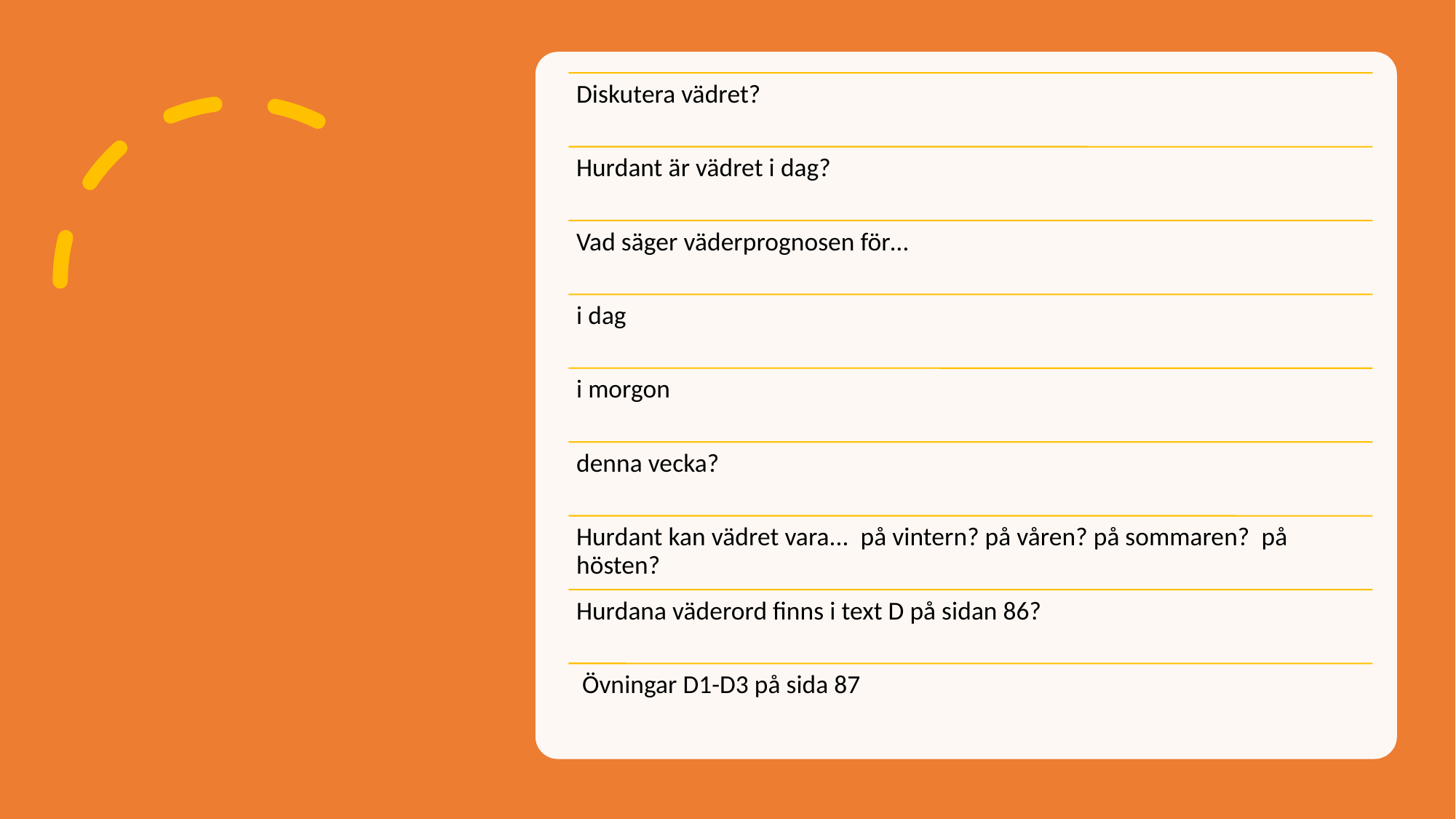

Diskutera vädret?
Hurdant är vädret i dag?
Vad säger väderprognosen för…
i dag
i morgon
denna vecka?
Hurdant kan vädret vara...  på vintern? på våren? på sommaren?  på hösten?
Hurdana väderord finns i text D på sidan 86?
 Övningar D1-D3 på sida 87